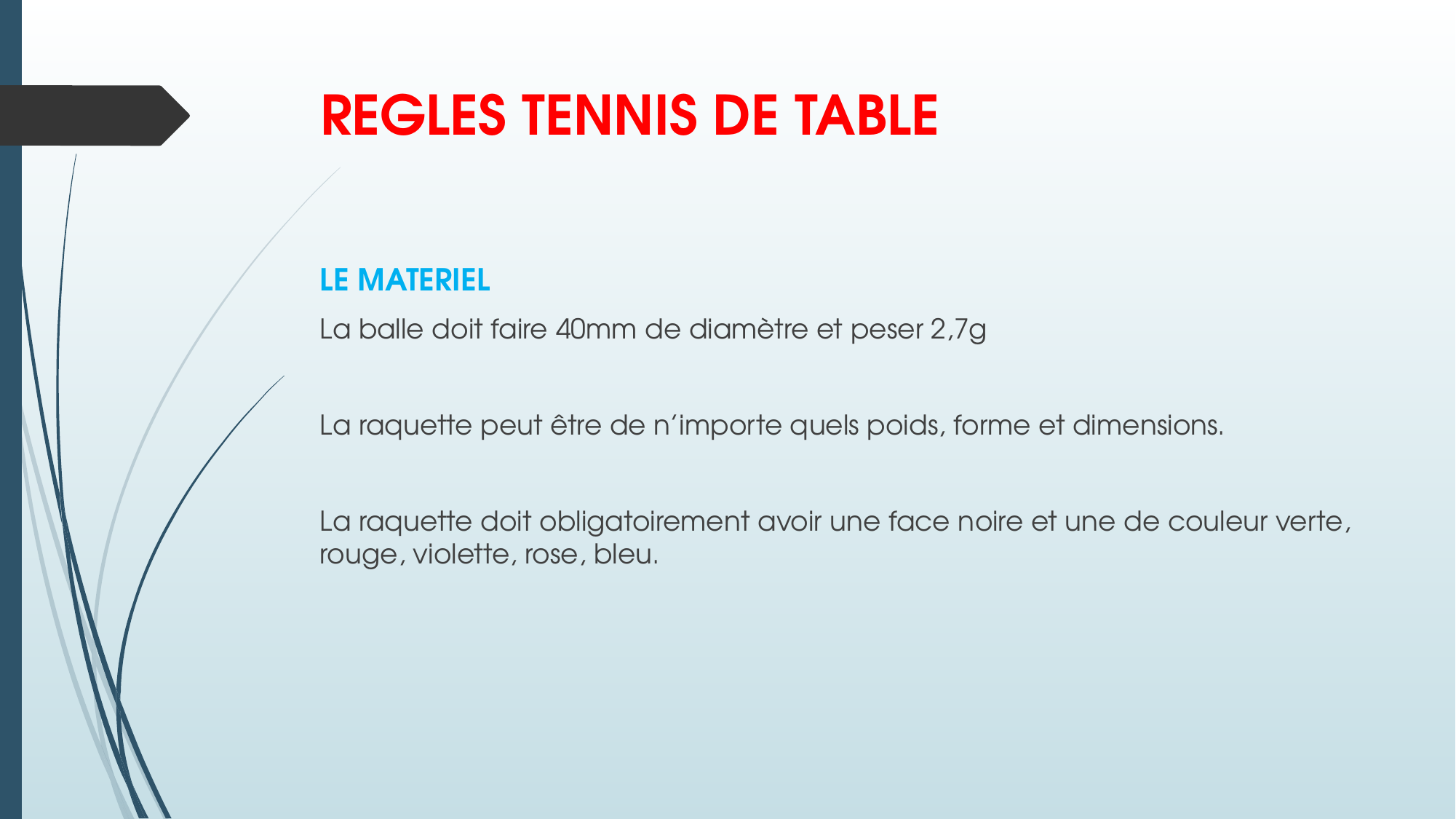

# REGLES TENNIS DE TABLE
LE MATERIEL
La balle doit faire 40mm de diamètre et peser 2,7g

La raquette peut être de n’importe quels poids, forme et dimensions.

La raquette doit obligatoirement avoir une face noire et une de couleur verte, rouge, violette, rose, bleu.